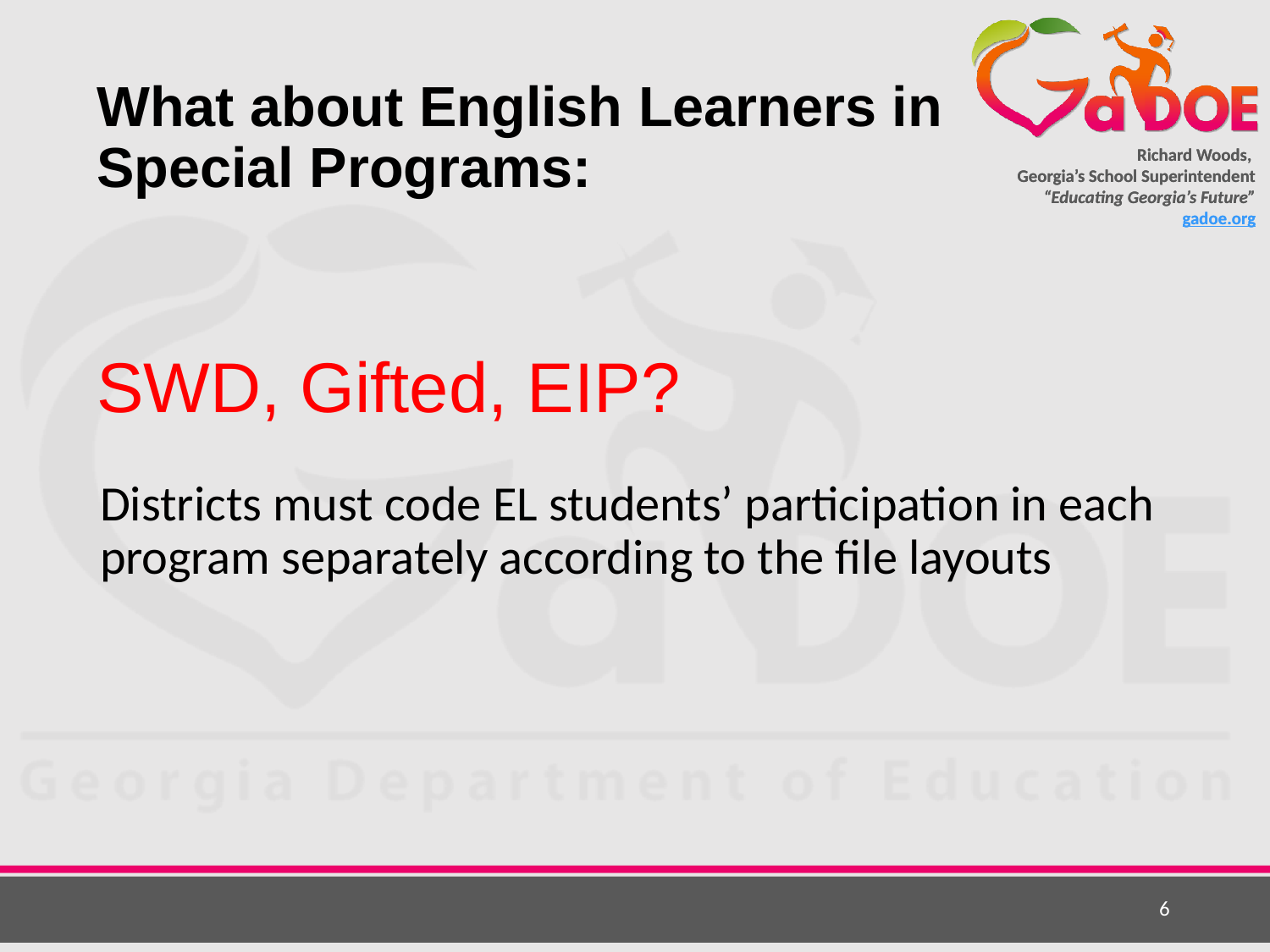

# What about English Learners in Special Programs: SWD, Gifted, EIP?

Districts must code EL students’ participation in each program separately according to the file layouts

6